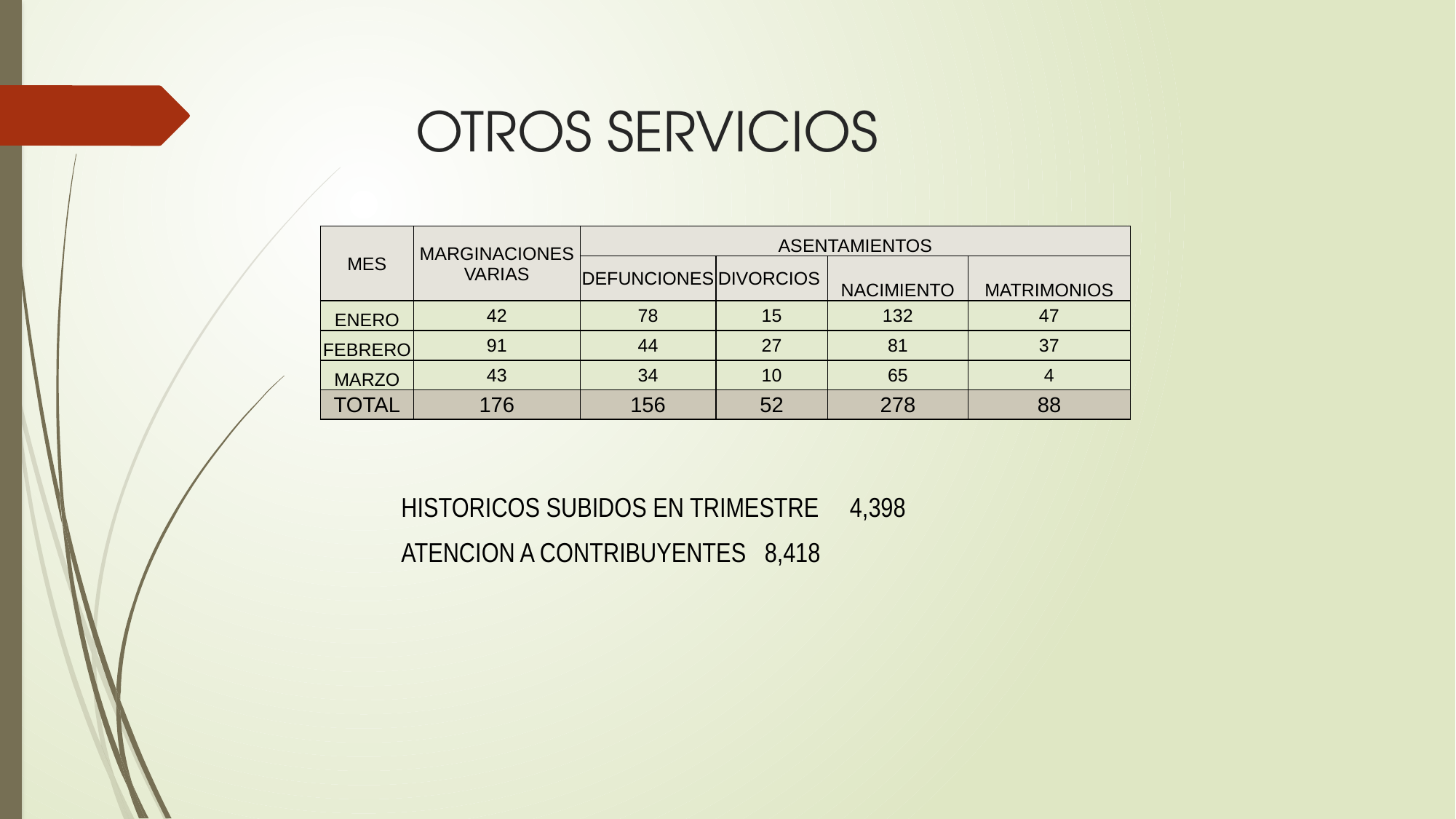

# OTROS SERVICIOS
| MES | MARGINACIONES VARIAS | ASENTAMIENTOS |  |  |  |
| --- | --- | --- | --- | --- | --- |
|  |  | DEFUNCIONES | DIVORCIOS | NACIMIENTO | MATRIMONIOS |
| ENERO | 42 | 78 | 15 | 132 | 47 |
| FEBRERO | 91 | 44 | 27 | 81 | 37 |
| MARZO | 43 | 34 | 10 | 65 | 4 |
| TOTAL | 176 | 156 | 52 | 278 | 88 |
HISTORICOS SUBIDOS EN TRIMESTRE     4,398
ATENCION A CONTRIBUYENTES   8,418